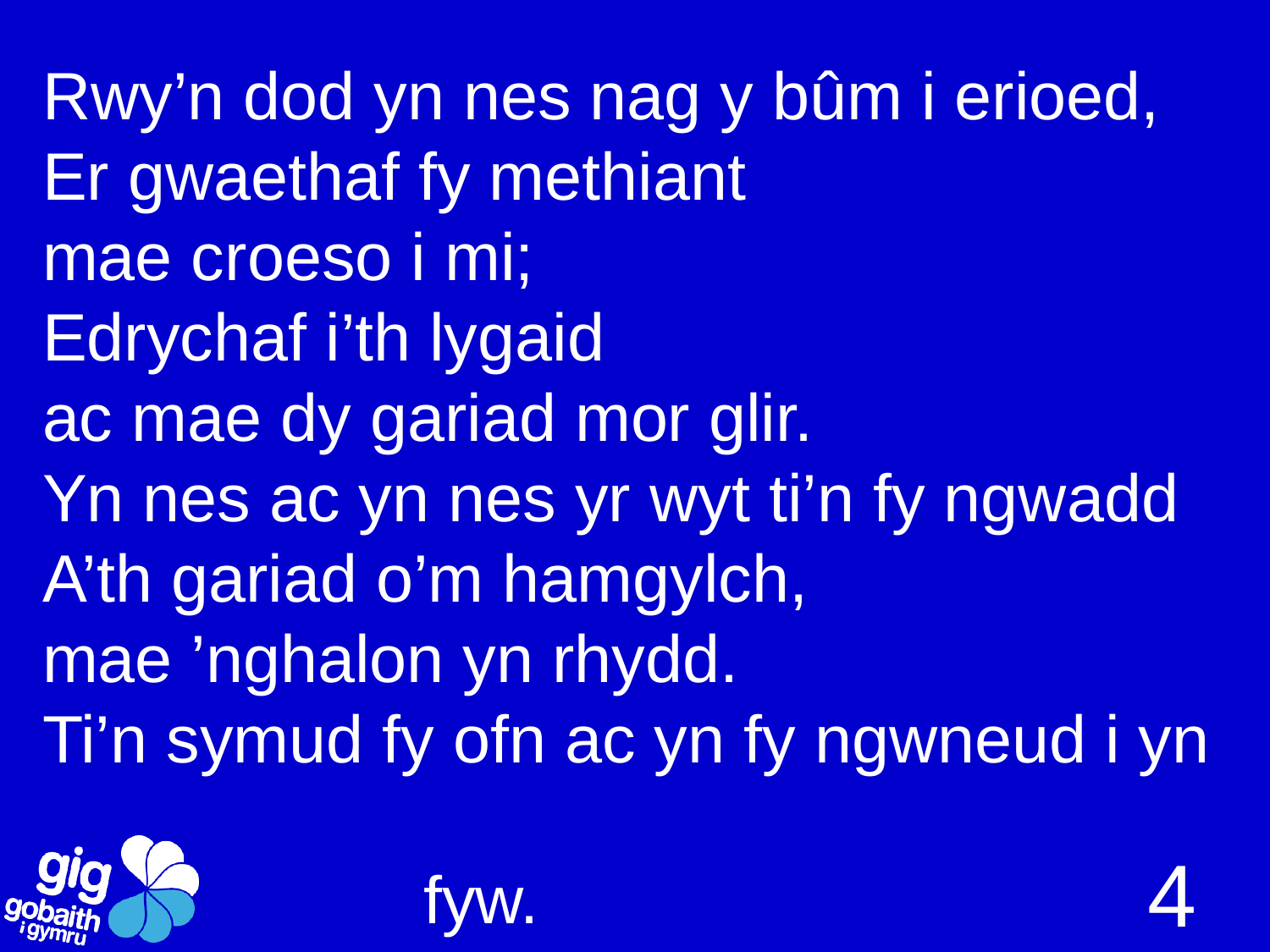

# Rwy’n dod yn nes nag y bûm i erioed, Er gwaethaf fy methiant mae croeso i mi; Edrychaf i’th lygaid ac mae dy gariad mor glir. Yn nes ac yn nes yr wyt ti’n fy ngwadd A’th gariad o’m hamgylch, mae ’nghalon yn rhydd. Ti’n symud fy ofn ac yn fy ngwneud i yn 												fyw.
4